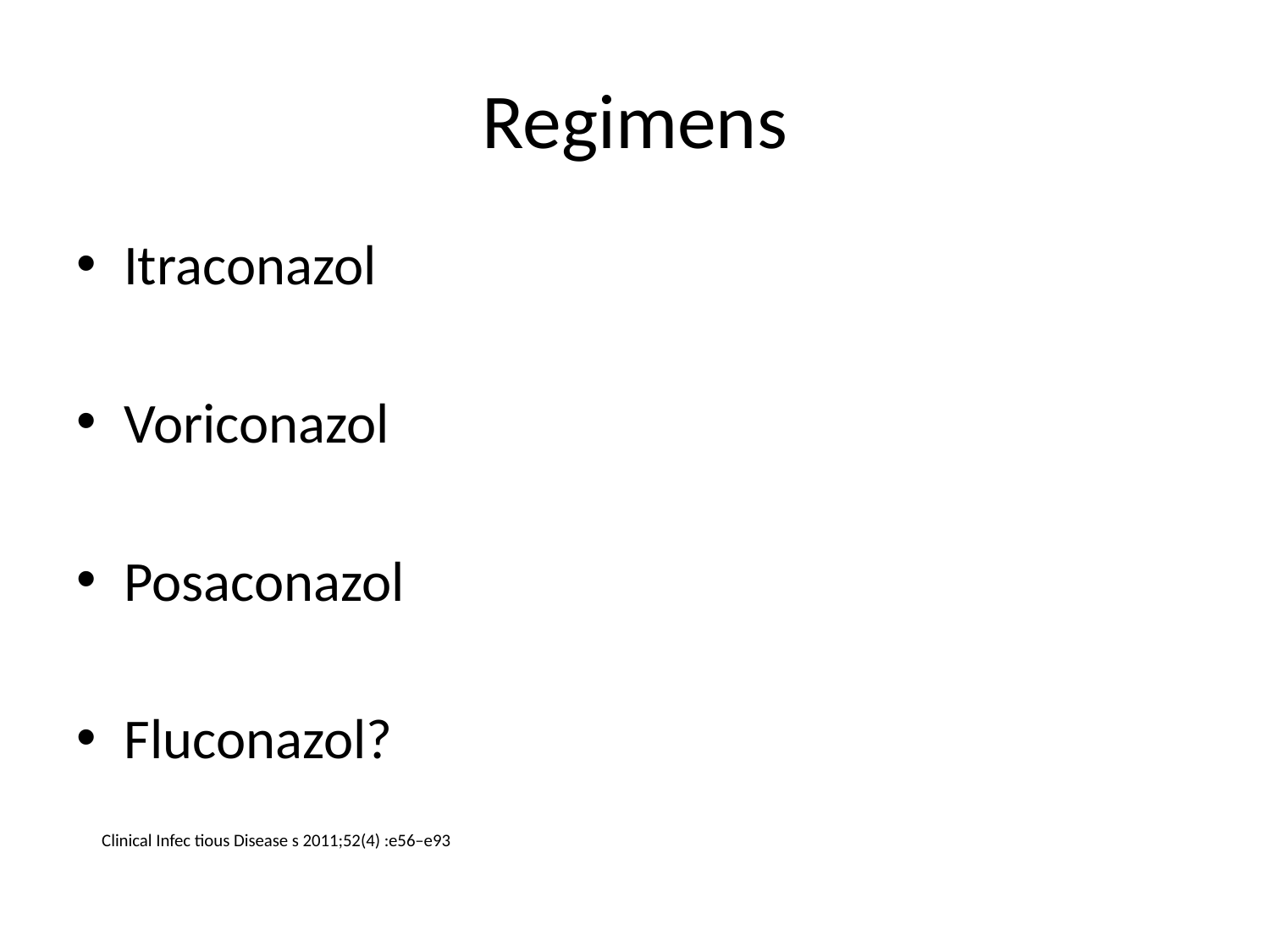

# Regimens
Itraconazol

Voriconazol

Posaconazol

Fluconazol?
Clinical Infec tious Disease s 2011;52(4) :e56–e93